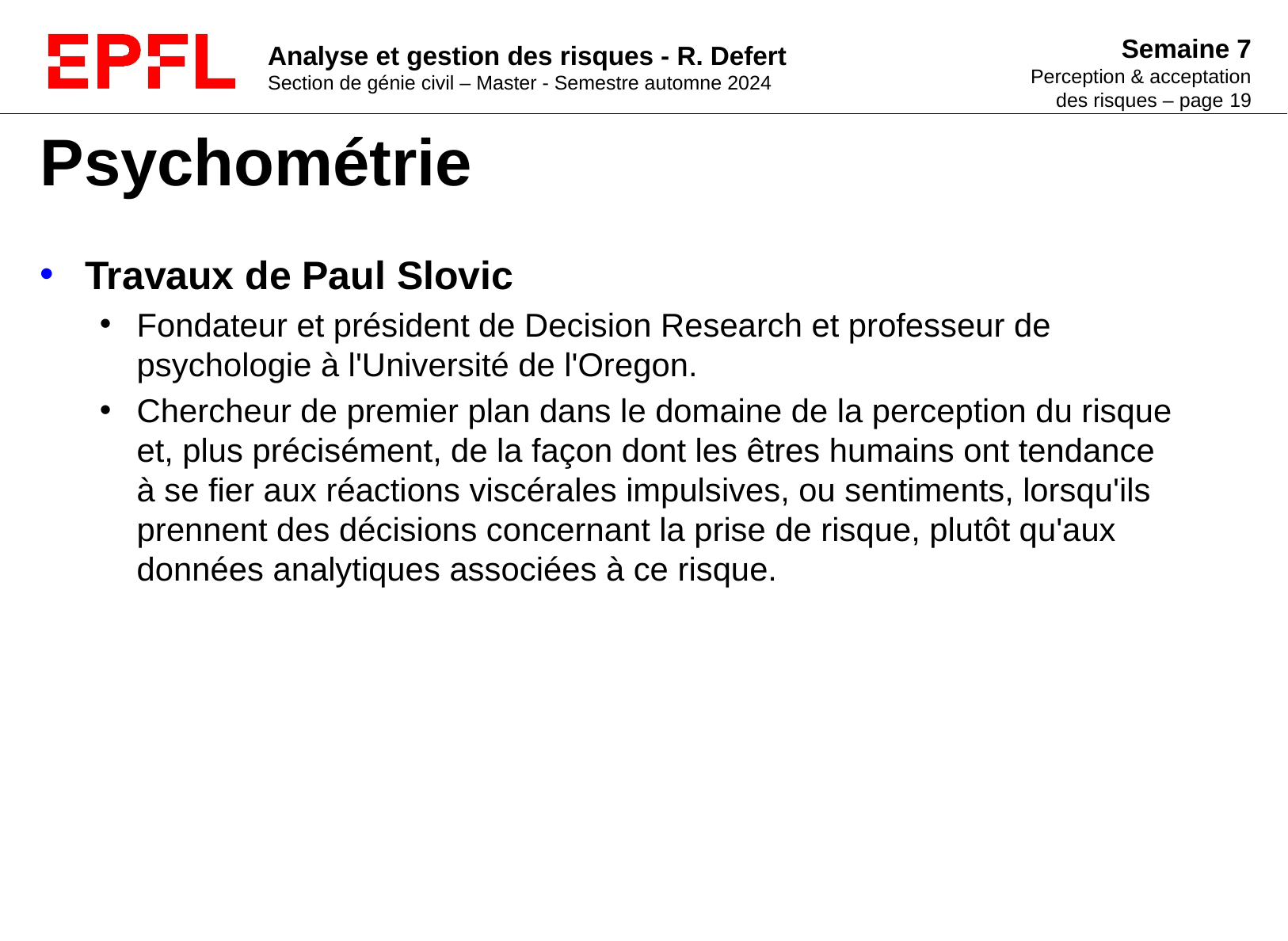

# Psychométrie
Travaux de Paul Slovic
Fondateur et président de Decision Research et professeur de psychologie à l'Université de l'Oregon.
Chercheur de premier plan dans le domaine de la perception du risque et, plus précisément, de la façon dont les êtres humains ont tendance à se fier aux réactions viscérales impulsives, ou sentiments, lorsqu'ils prennent des décisions concernant la prise de risque, plutôt qu'aux données analytiques associées à ce risque.